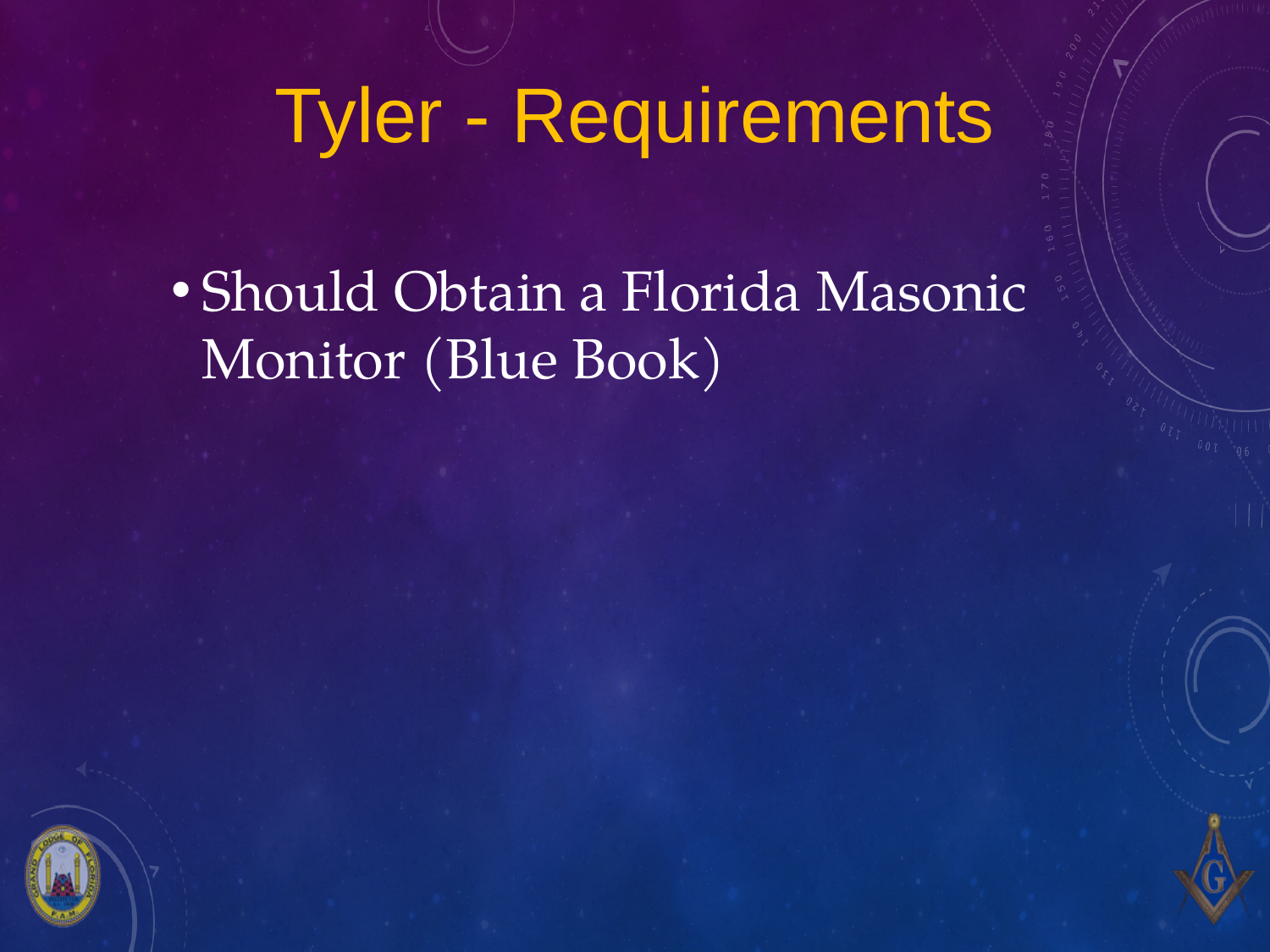

# Tyler - Requirements
Should Obtain a Florida Masonic Monitor (Blue Book)